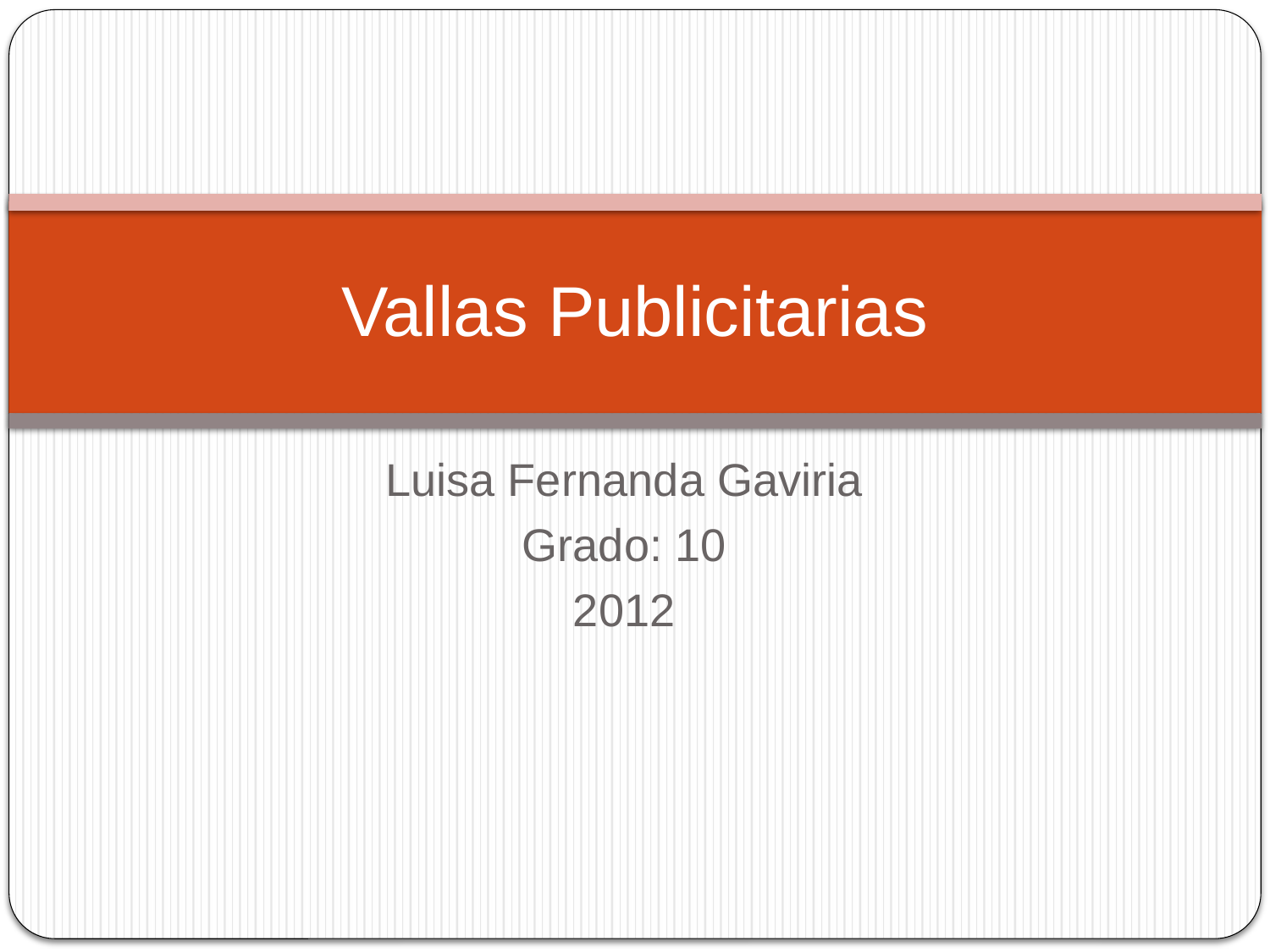

# Vallas Publicitarias
Luisa Fernanda Gaviria
Grado: 10
2012